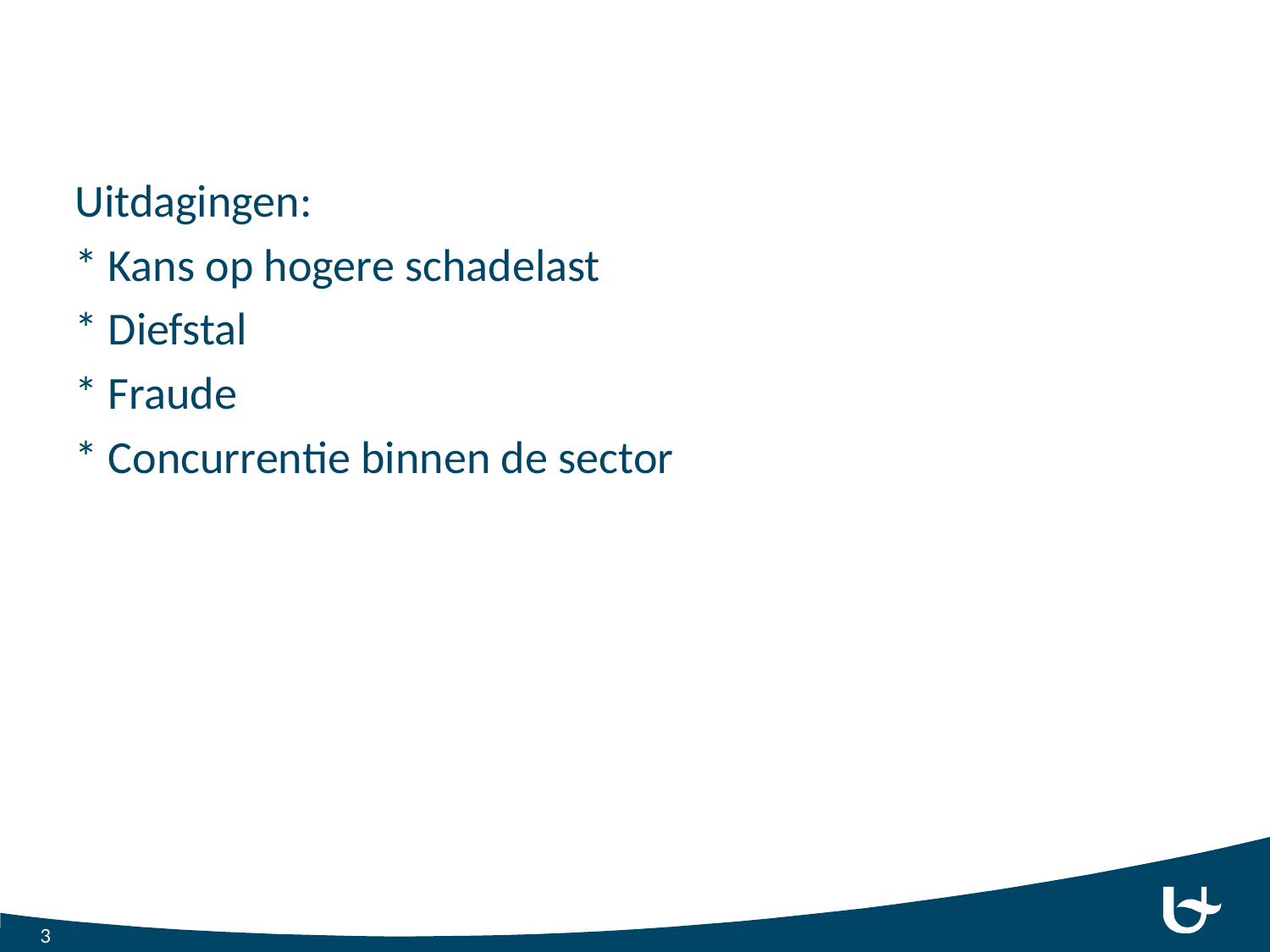

#
Uitdagingen:
* Kans op hogere schadelast
* Diefstal
* Fraude
* Concurrentie binnen de sector
3